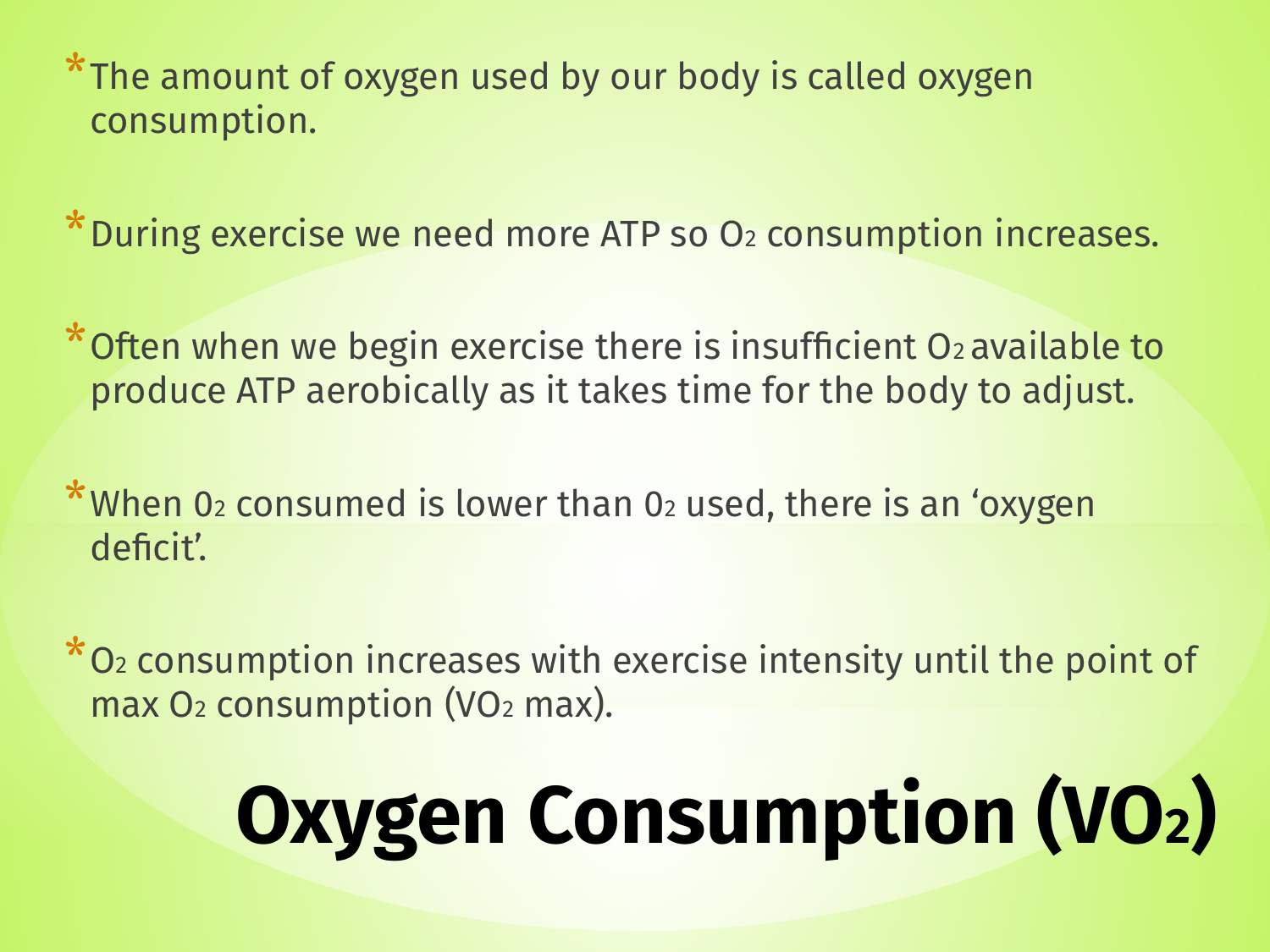

The amount of oxygen used by our body is called oxygen consumption.

During exercise we need more ATP so O2 consumption increases.

Often when we begin exercise there is insufficient O2 available to produce ATP aerobically as it takes time for the body to adjust.

When 02 consumed is lower than 02 used, there is an ‘oxygen deficit’.

O2 consumption increases with exercise intensity until the point of max O2 consumption (VO2 max).

# Oxygen Consumption (VO2)